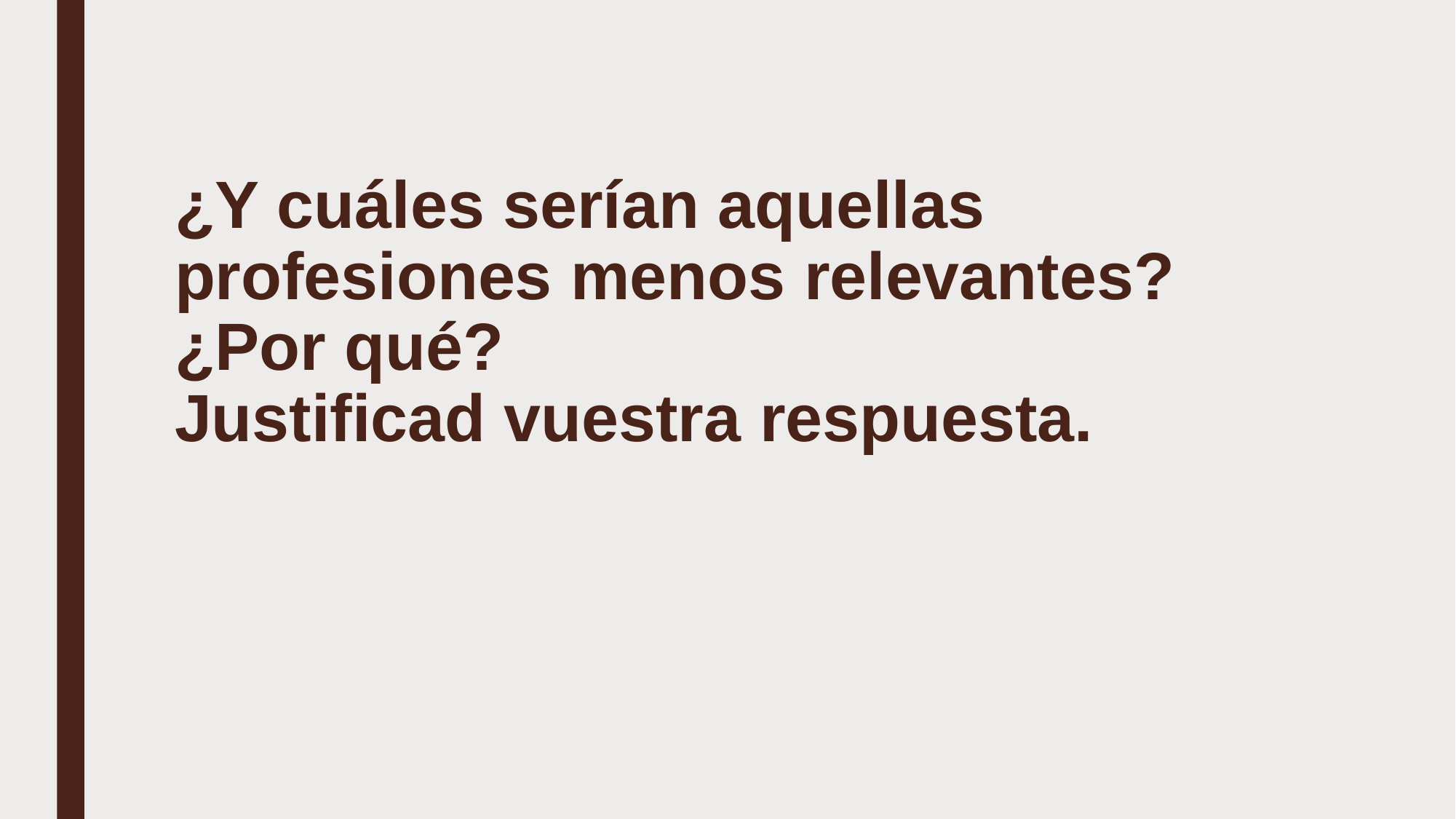

# ¿Y cuáles serían aquellas profesiones menos relevantes? ¿Por qué? Justificad vuestra respuesta.